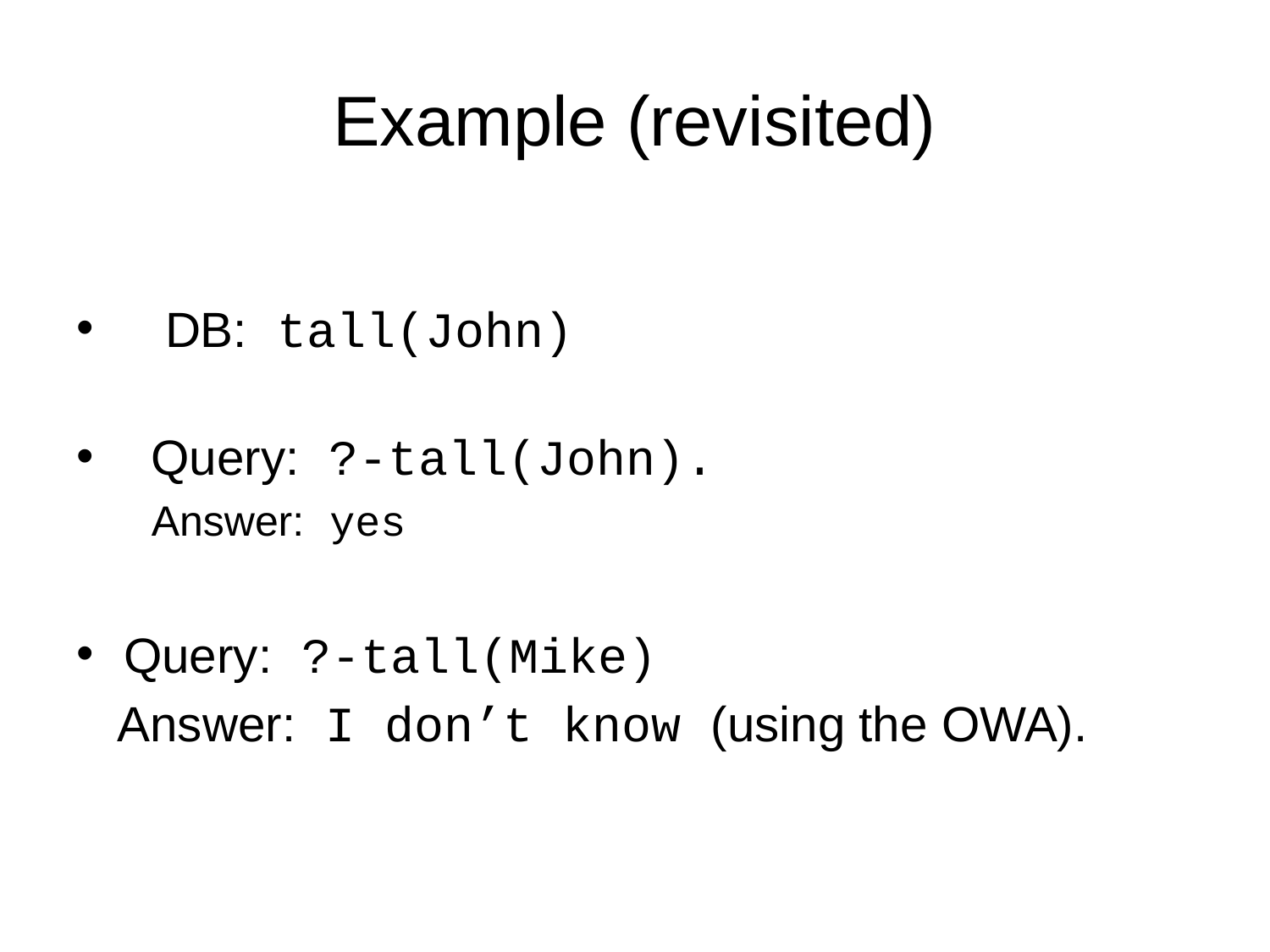

# Example (revisited)

   DB: tall(John)

  Query: ?-tall(John).
 Answer: yes

Query: ?-tall(Mike)
   Answer: I don’t know (using the OWA).